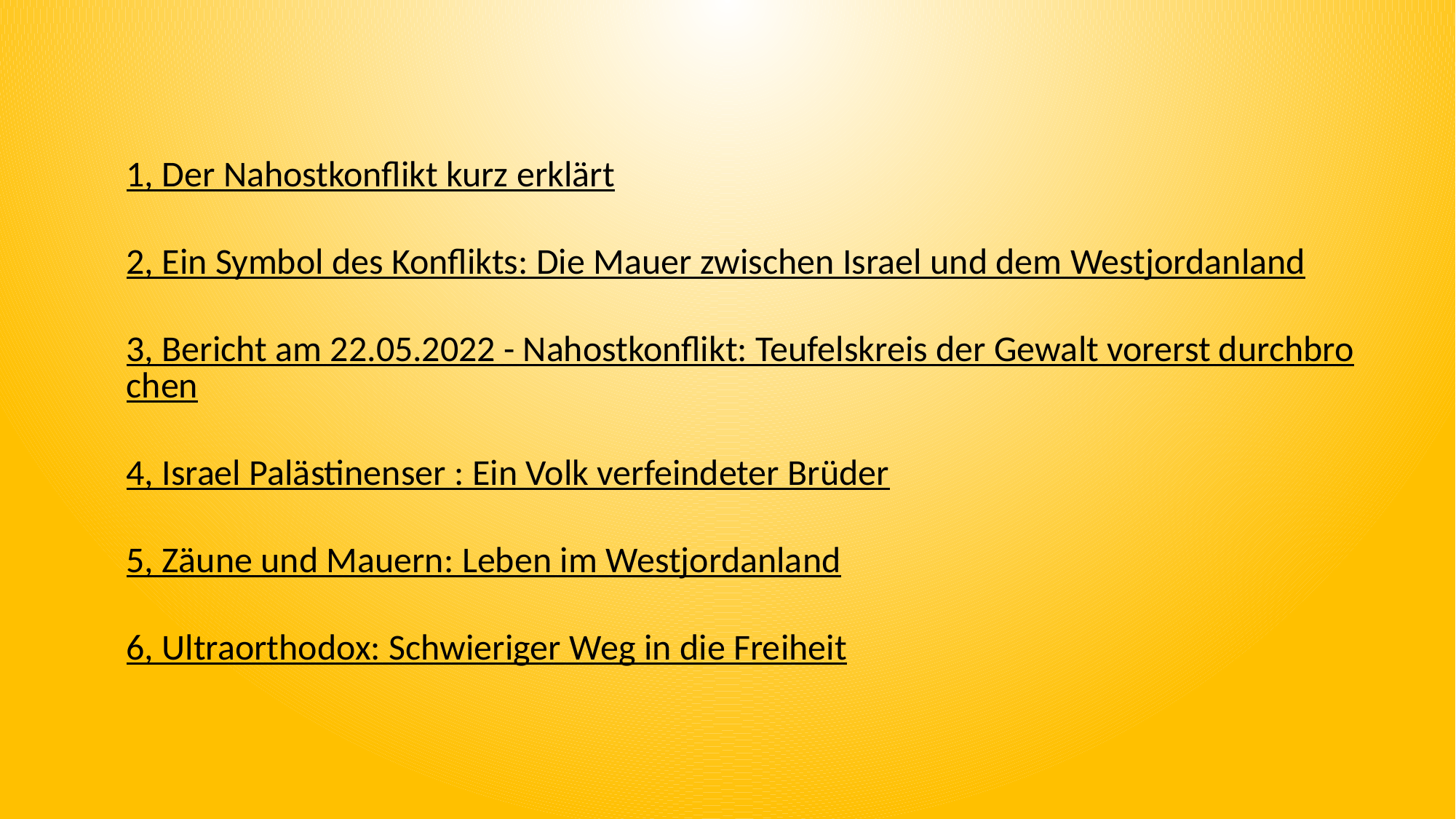

1, Der Nahostkonflikt kurz erklärt

2, Ein Symbol des Konflikts: Die Mauer zwischen Israel und dem Westjordanland

3, Bericht am 22.05.2022 - Nahostkonflikt: Teufelskreis der Gewalt vorerst durchbrochen

4, Israel Palästinenser : Ein Volk verfeindeter Brüder

5, Zäune und Mauern: Leben im Westjordanland

6, Ultraorthodox: Schwieriger Weg in die Freiheit